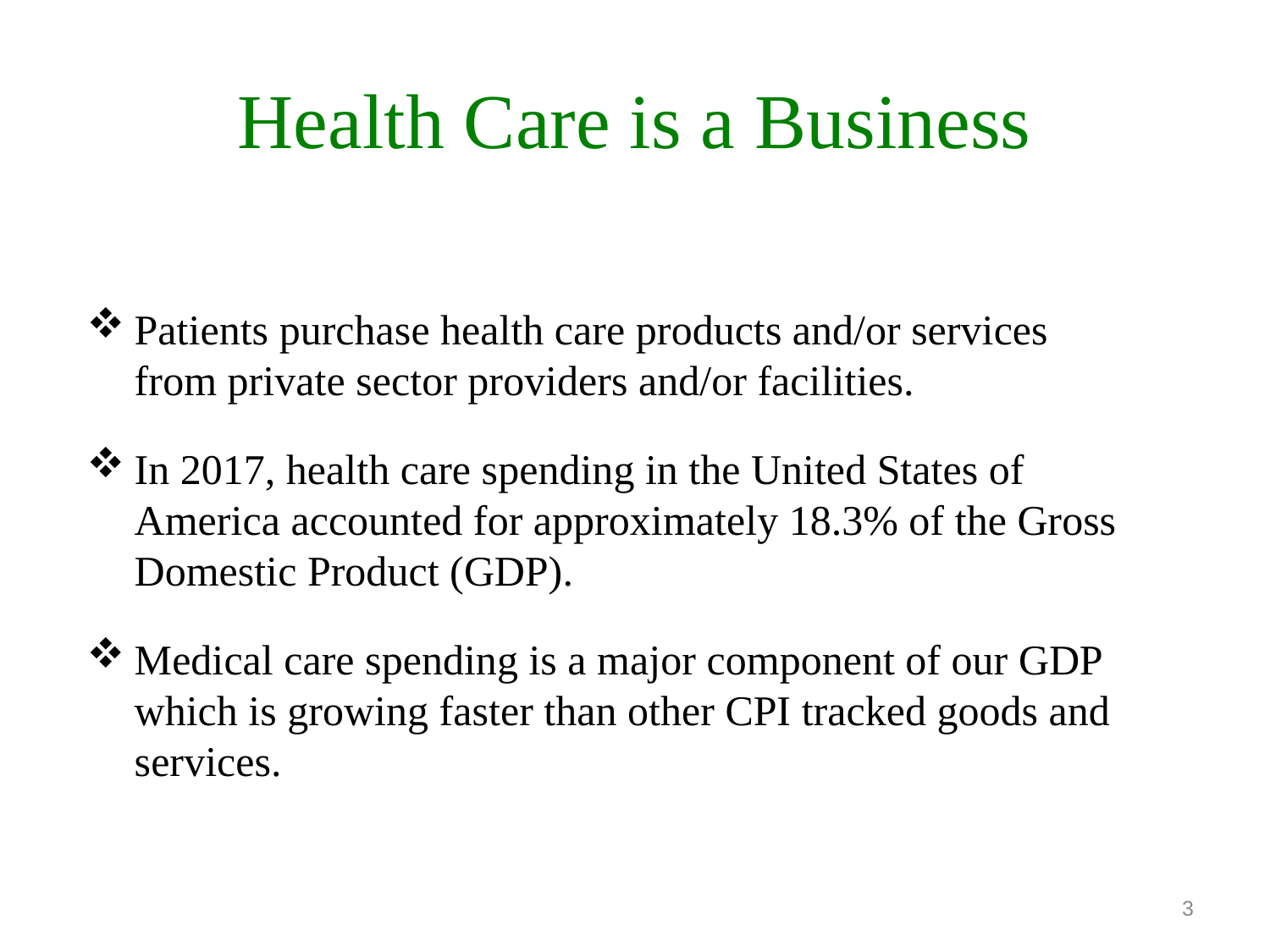

# Health Care is a Business
Patients purchase health care products and/or services from private sector providers and/or facilities.

In 2017, health care spending in the United States of America accounted for approximately 18.3% of the Gross Domestic Product (GDP).

Medical care spending is a major component of our GDP which is growing faster than other CPI tracked goods and services.

3